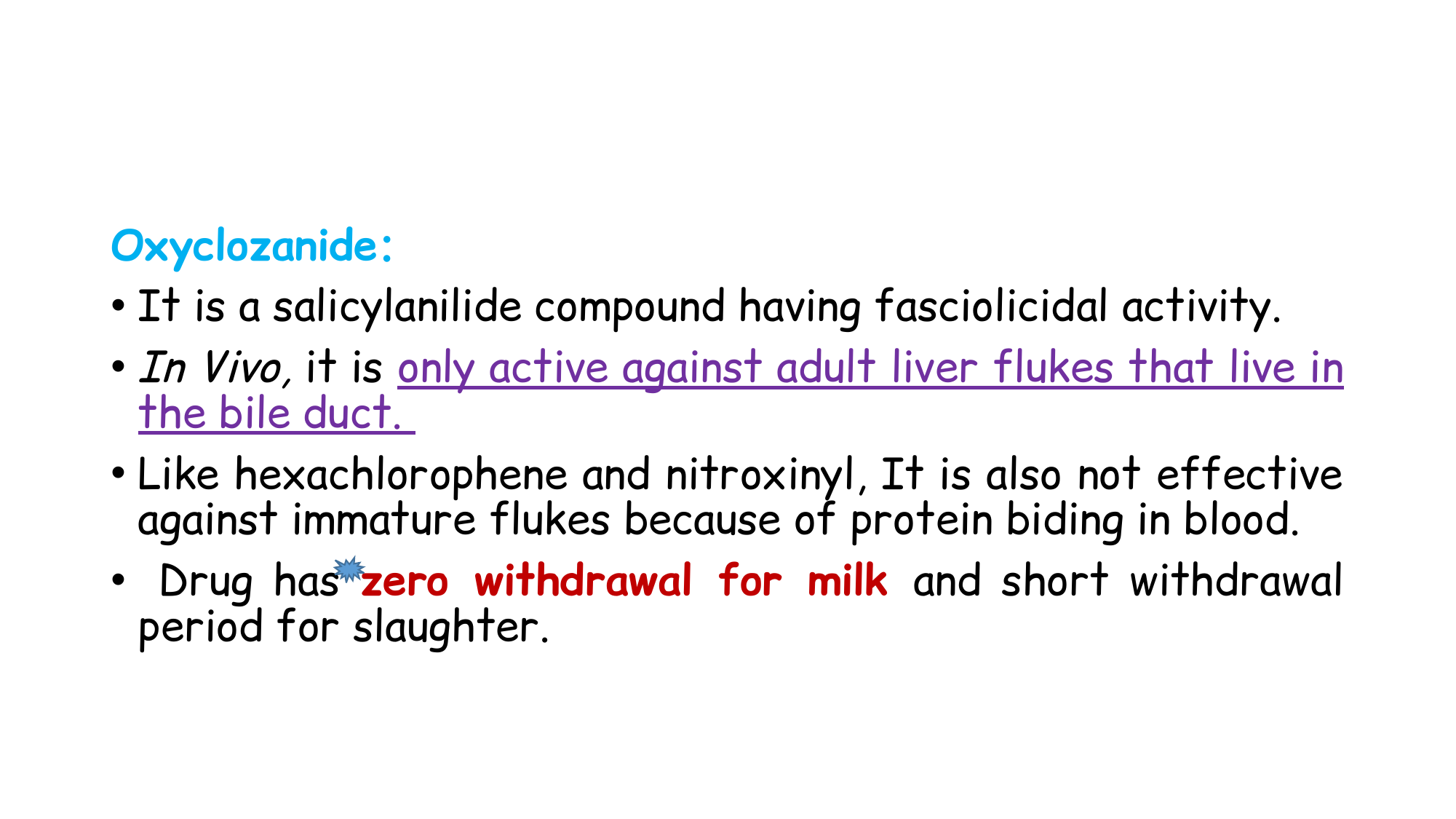

Oxyclozanide:
It is a salicylanilide compound having fasciolicidal activity.
In Vivo, it is only active against adult liver flukes that live in the bile duct.
Like hexachlorophene and nitroxinyl, It is also not effective against immature flukes because of protein biding in blood.
 Drug has zero withdrawal for milk and short withdrawal period for slaughter.